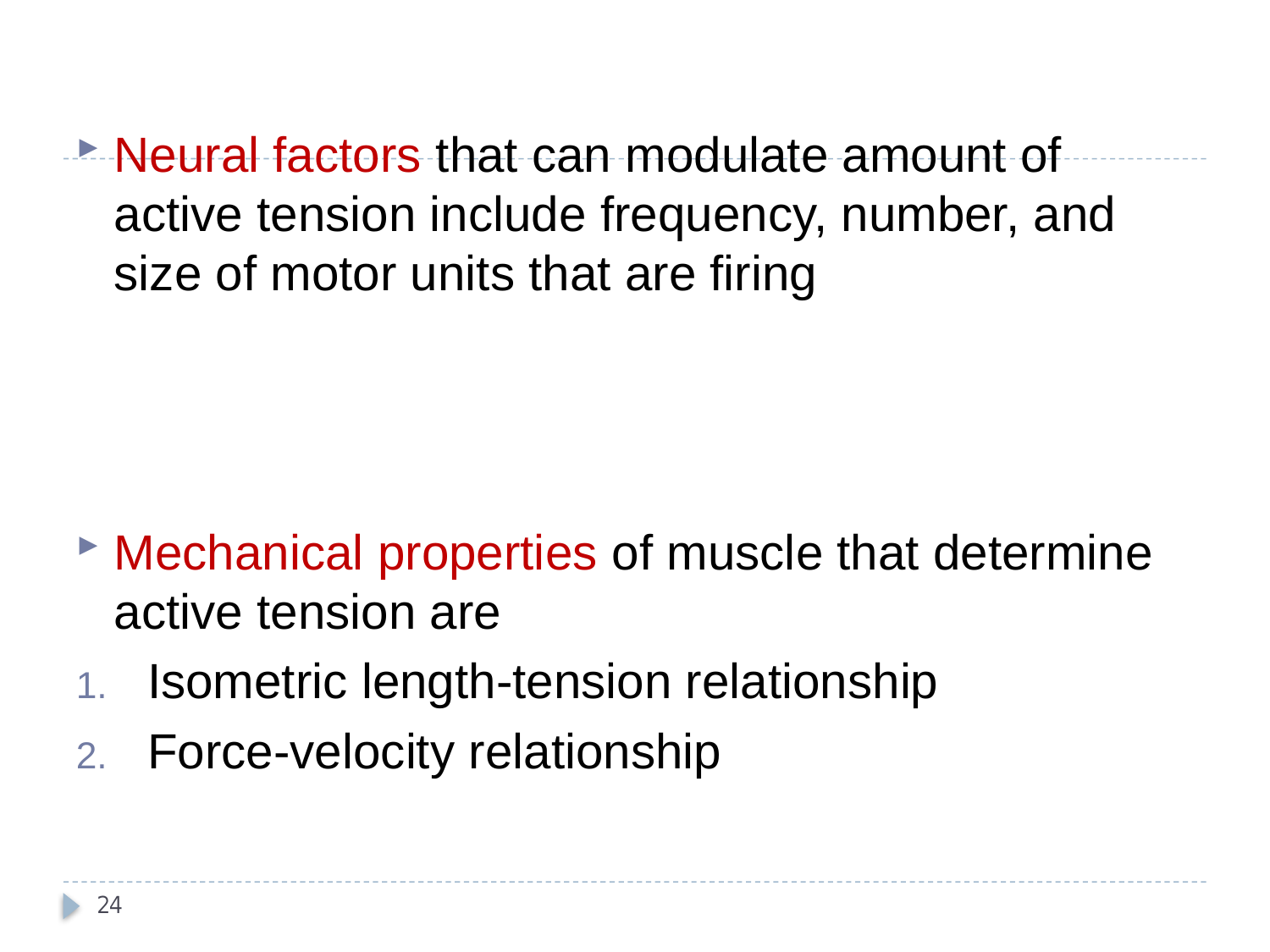

Neural factors that can modulate amount of active tension include frequency, number, and size of motor units that are firing

Mechanical properties of muscle that determine active tension are
Isometric length-tension relationship
Force-velocity relationship

24